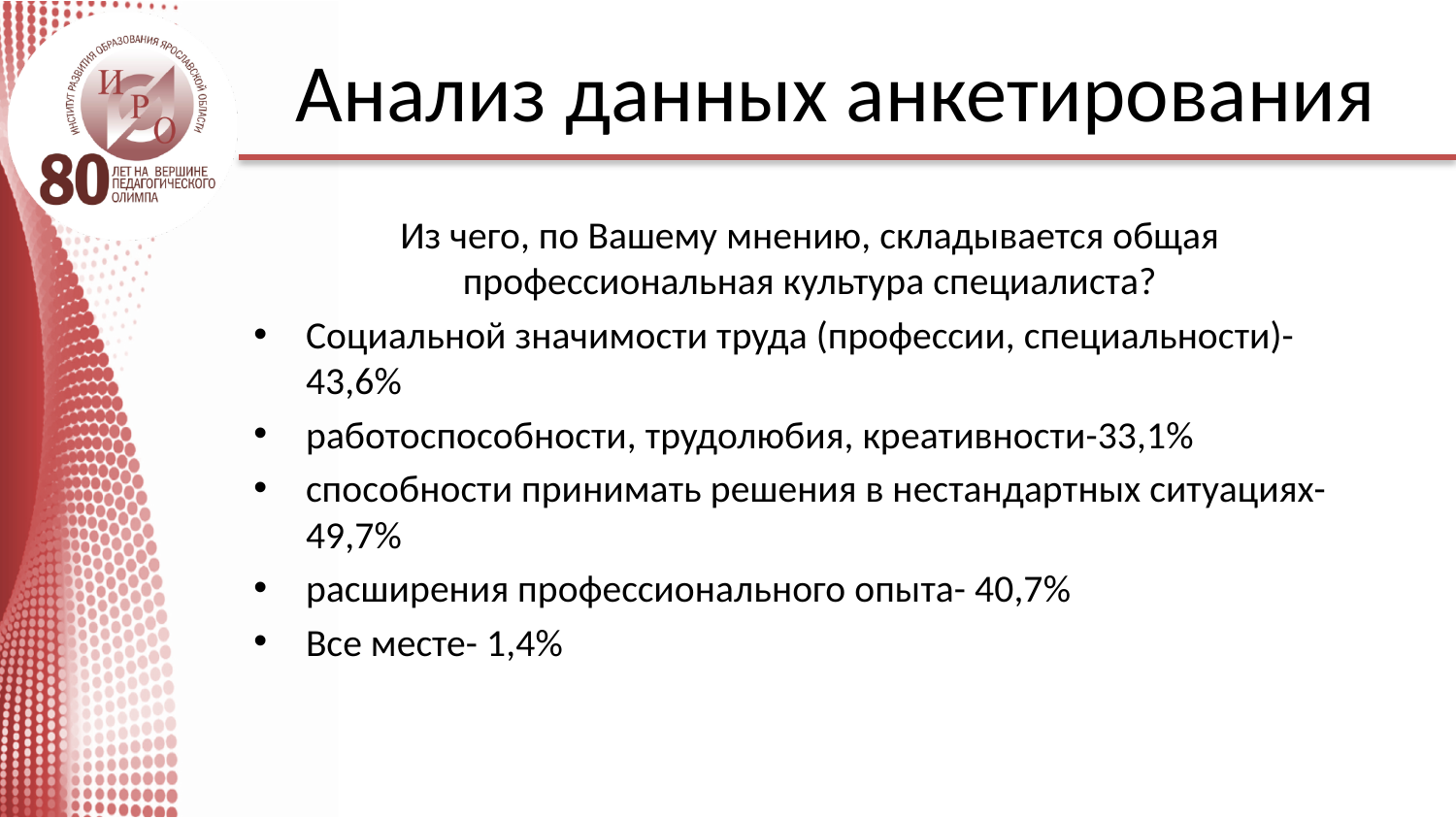

# Анализ данных анкетирования
Из чего, по Вашему мнению, складывается общая профессиональная культура специалиста?
Социальной значимости труда (профессии, специальности)-43,6%
работоспособности, трудолюбия, креативности-33,1%
способности принимать решения в нестандартных ситуациях- 49,7%
расширения профессионального опыта- 40,7%
Все месте- 1,4%